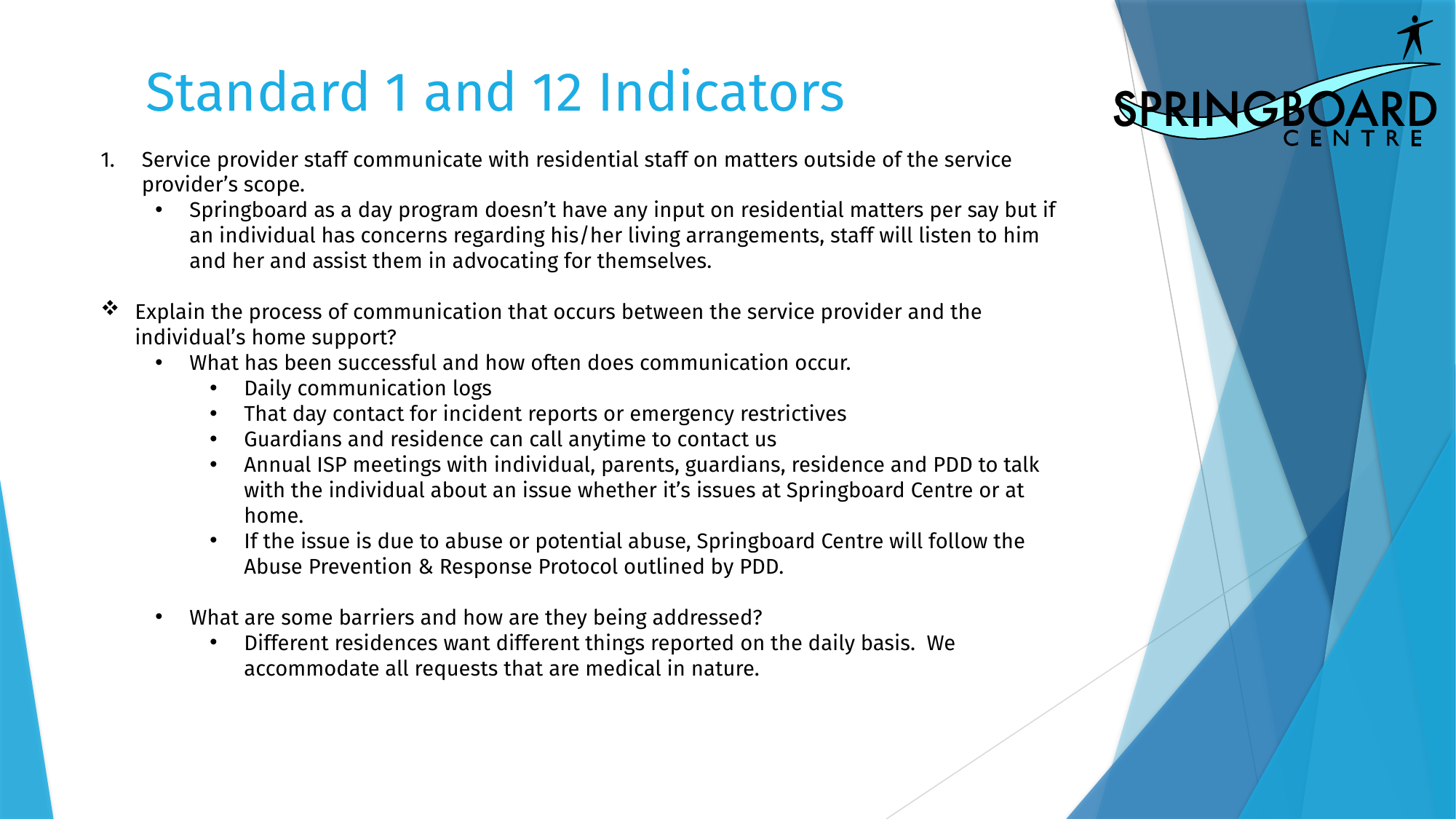

Standard 1 and 12 Indicators
Service provider staff communicate with residential staff on matters outside of the service provider’s scope.
Springboard as a day program doesn’t have any input on residential matters per say but if an individual has concerns regarding his/her living arrangements, staff will listen to him and her and assist them in advocating for themselves.

Explain the process of communication that occurs between the service provider and the individual’s home support?
What has been successful and how often does communication occur.
Daily communication logs
That day contact for incident reports or emergency restrictives
Guardians and residence can call anytime to contact us
Annual ISP meetings with individual, parents, guardians, residence and PDD to talk with the individual about an issue whether it’s issues at Springboard Centre or at home.
If the issue is due to abuse or potential abuse, Springboard Centre will follow the Abuse Prevention & Response Protocol outlined by PDD.

What are some barriers and how are they being addressed?
Different residences want different things reported on the daily basis.  We accommodate all requests that are medical in nature.